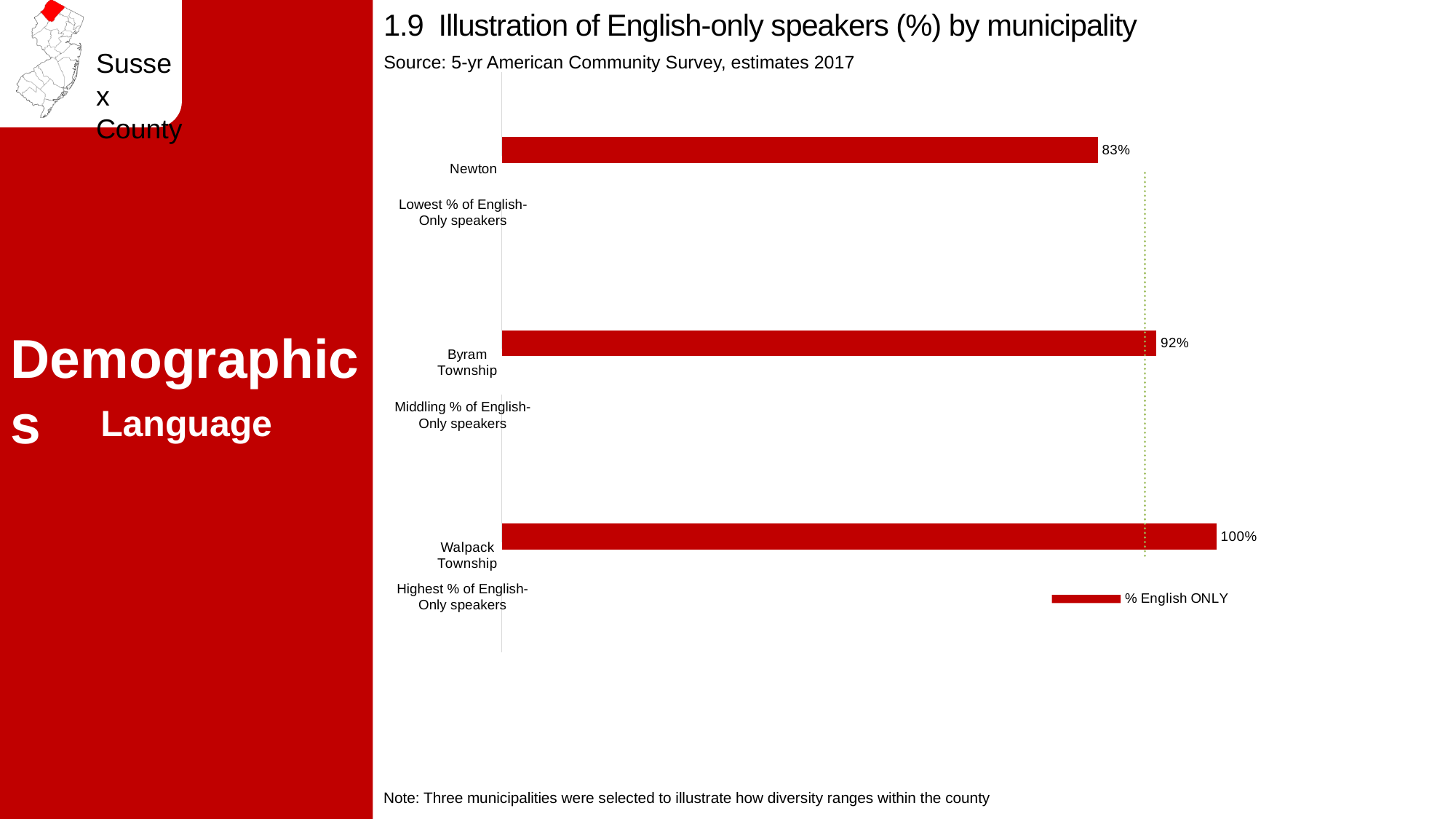

1.9  Illustration of English-only speakers (%) by municipality
Source: 5-yr American Community Survey, estimates 2017

### Chart

| Category | NJ avg 69% | Sussex avg. 90% | % English ONLY |
|---|---|---|---|
| Walpack Township | 0.69 | 0.9 | 1.0 |
| Byram Township | 0.69 | 0.9 | 0.916 |
| Newton | 0.69 | 0.9 | 0.834 |
Lowest % of English-Only speakers
Demographics
Middling % of English-Only speakers
Language
Highest % of English-Only speakers
Note: Three municipalities were selected to illustrate how diversity ranges within the county